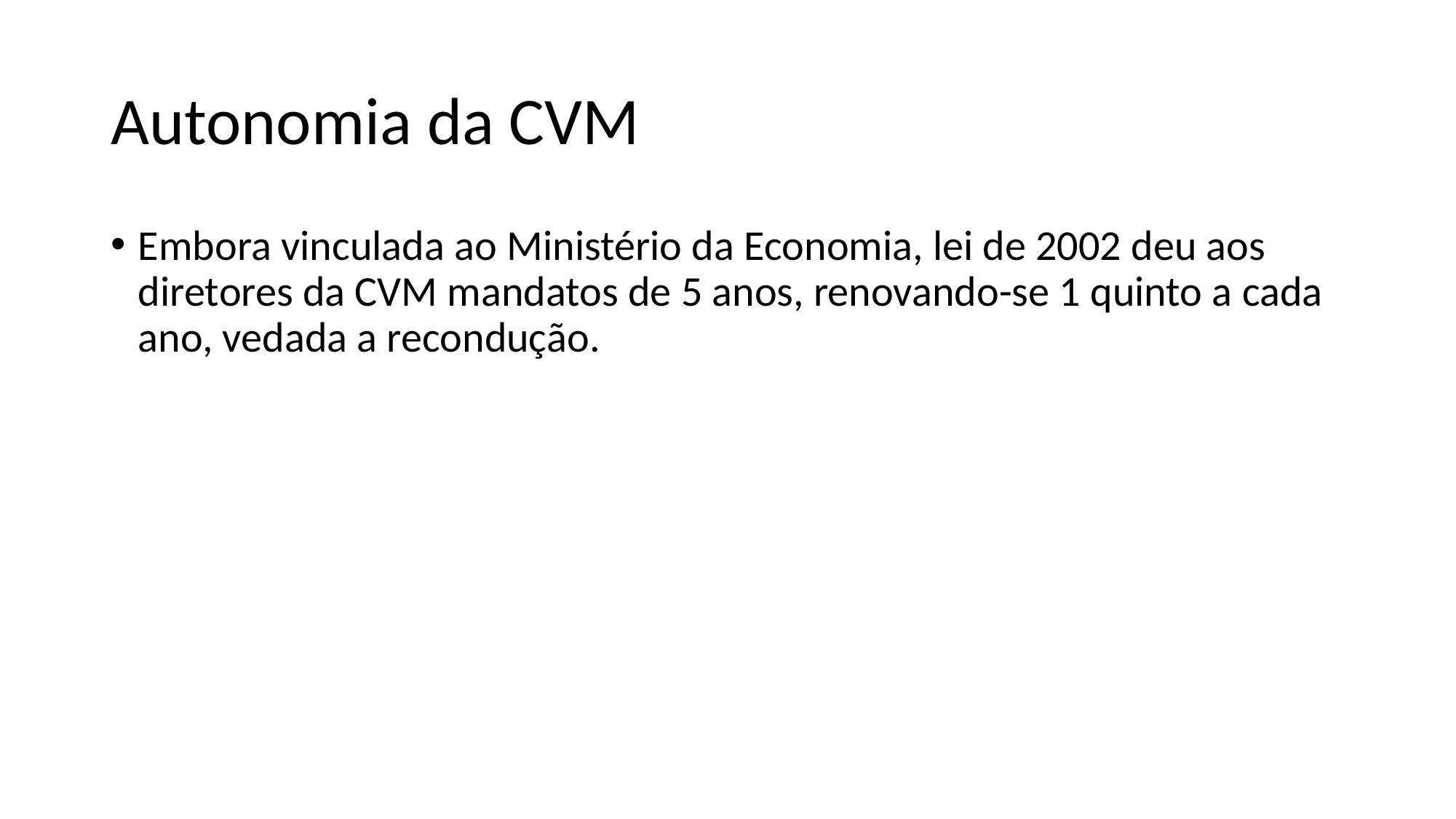

# Autonomia da CVM
Embora vinculada ao Ministério da Economia, lei de 2002 deu aos diretores da CVM mandatos de 5 anos, renovando-se 1 quinto a cada ano, vedada a recondução.